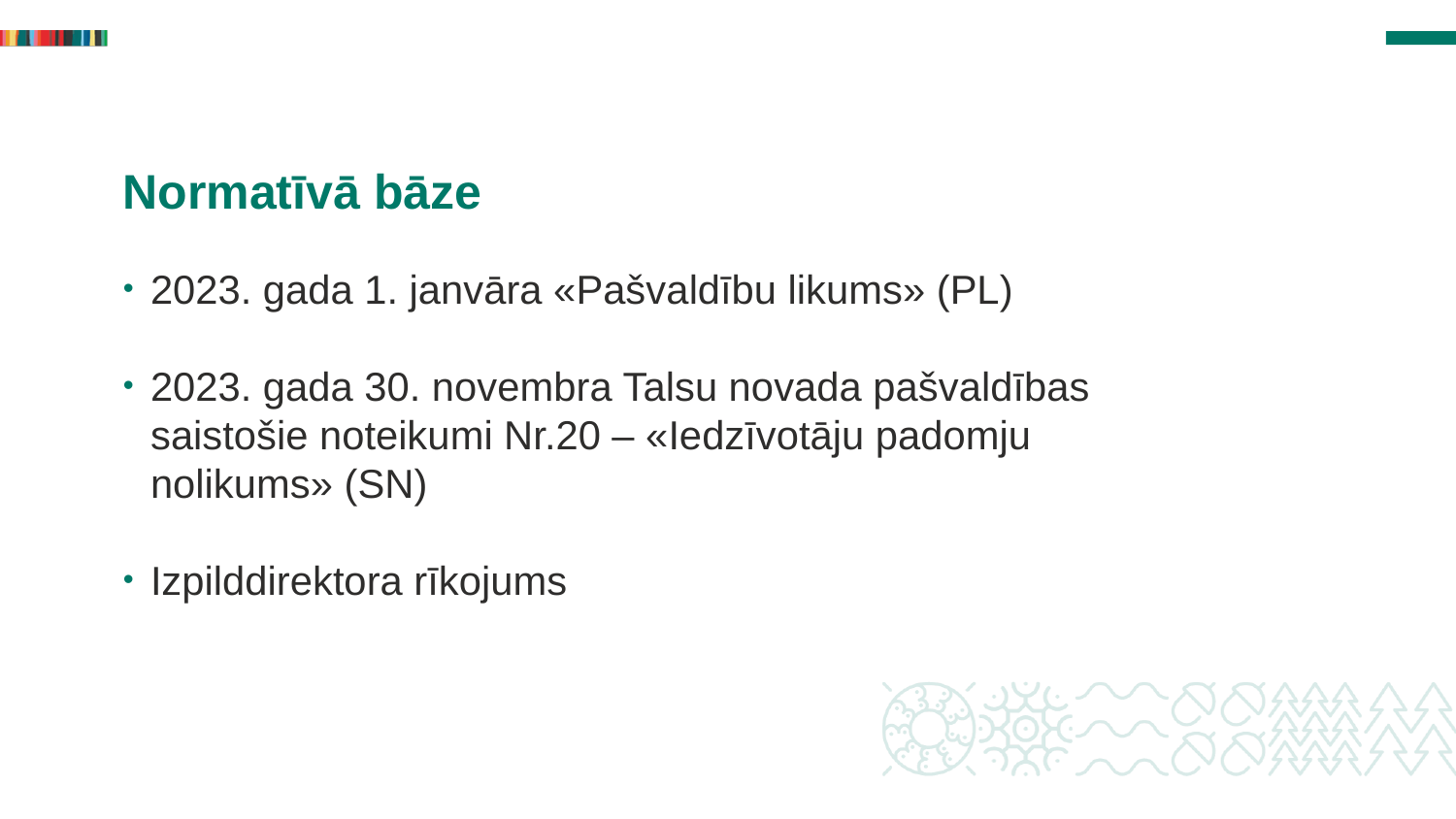

# Normatīvā bāze
2023. gada 1. janvāra «Pašvaldību likums» (PL)

2023. gada 30. novembra Talsu novada pašvaldības saistošie noteikumi Nr.20 – «Iedzīvotāju padomju nolikums» (SN)

Izpilddirektora rīkojums